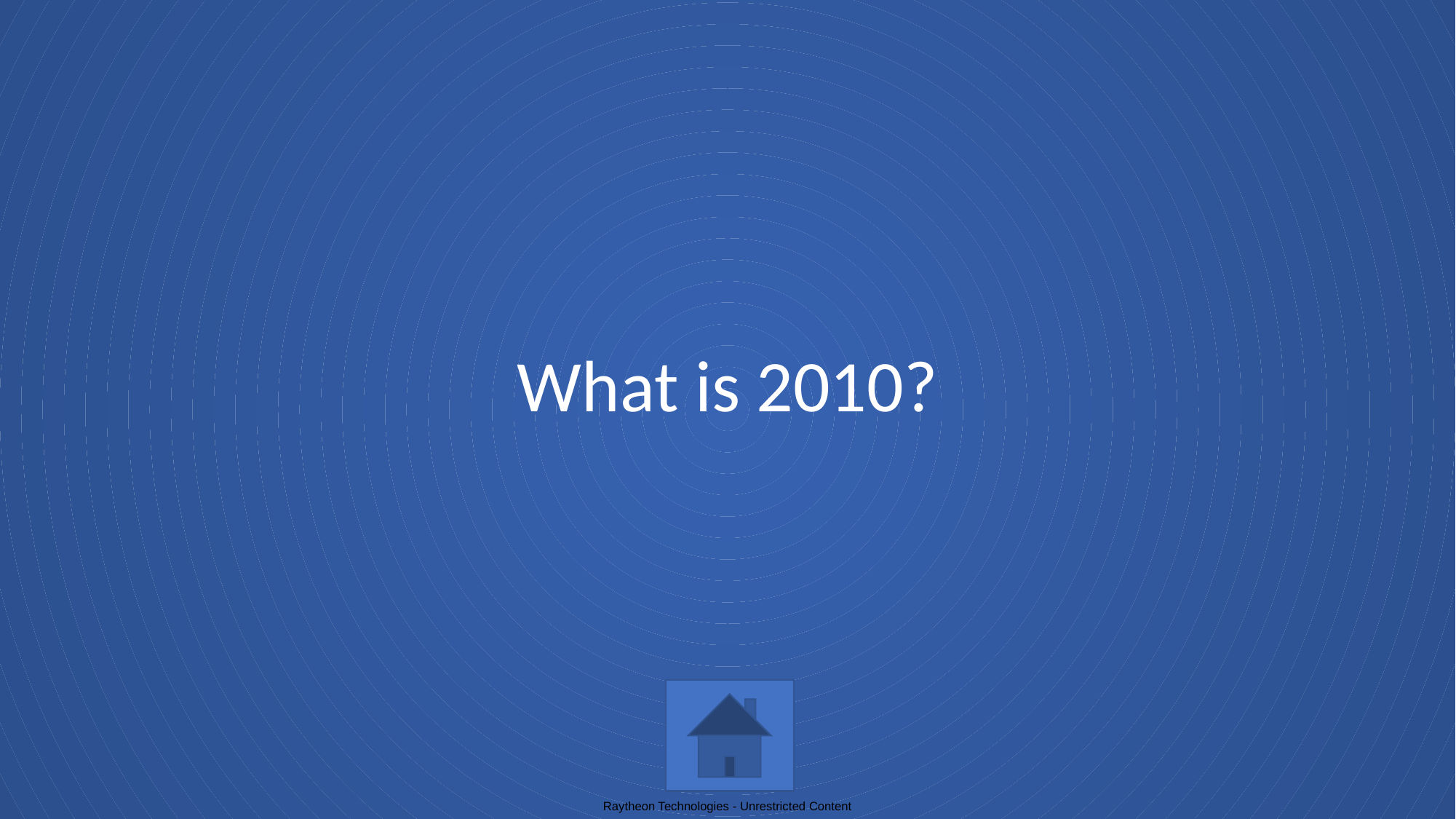

# What is 2010?

Raytheon Technologies - Unrestricted Content